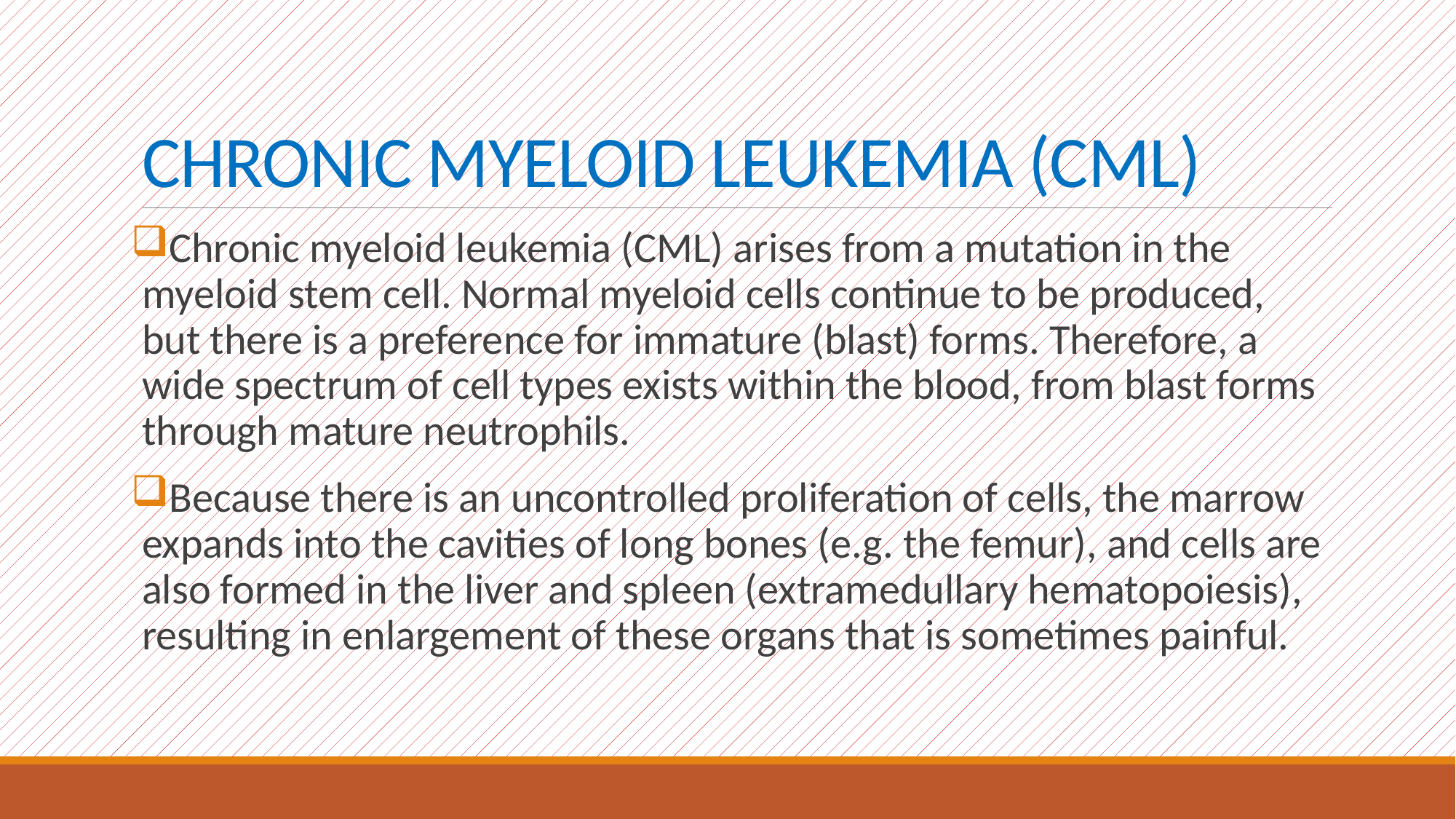

# CHRONIC MYELOID LEUKEMIA (CML)
Chronic myeloid leukemia (CML) arises from a mutation in the myeloid stem cell. Normal myeloid cells continue to be produced, but there is a preference for immature (blast) forms. Therefore, a wide spectrum of cell types exists within the blood, from blast forms through mature neutrophils.
Because there is an uncontrolled proliferation of cells, the marrow expands into the cavities of long bones (e.g. the femur), and cells are also formed in the liver and spleen (extramedullary hematopoiesis), resulting in enlargement of these organs that is sometimes painful.